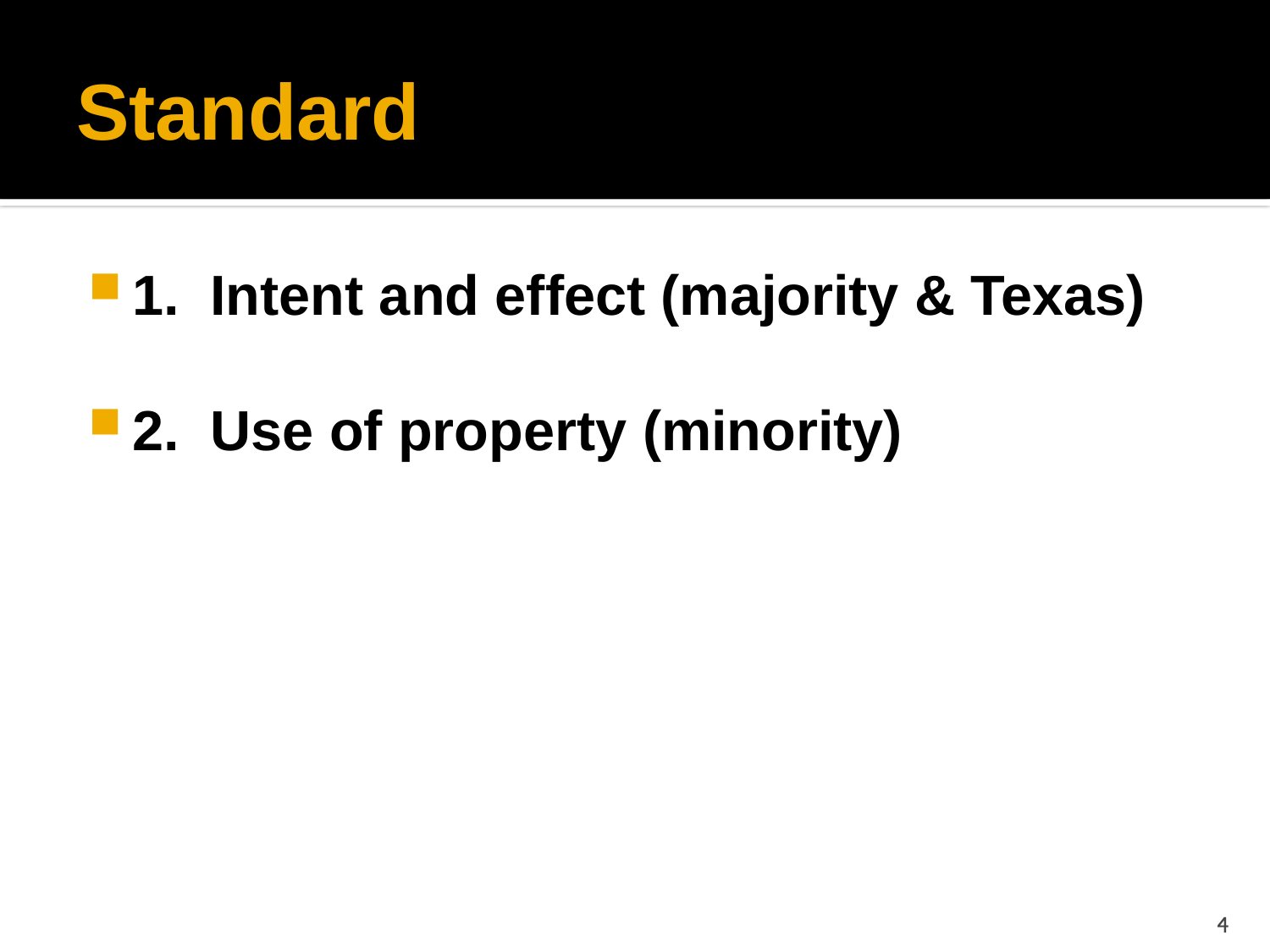

# Standard
1.  Intent and effect (majority & Texas)

2.  Use of property (minority)
4